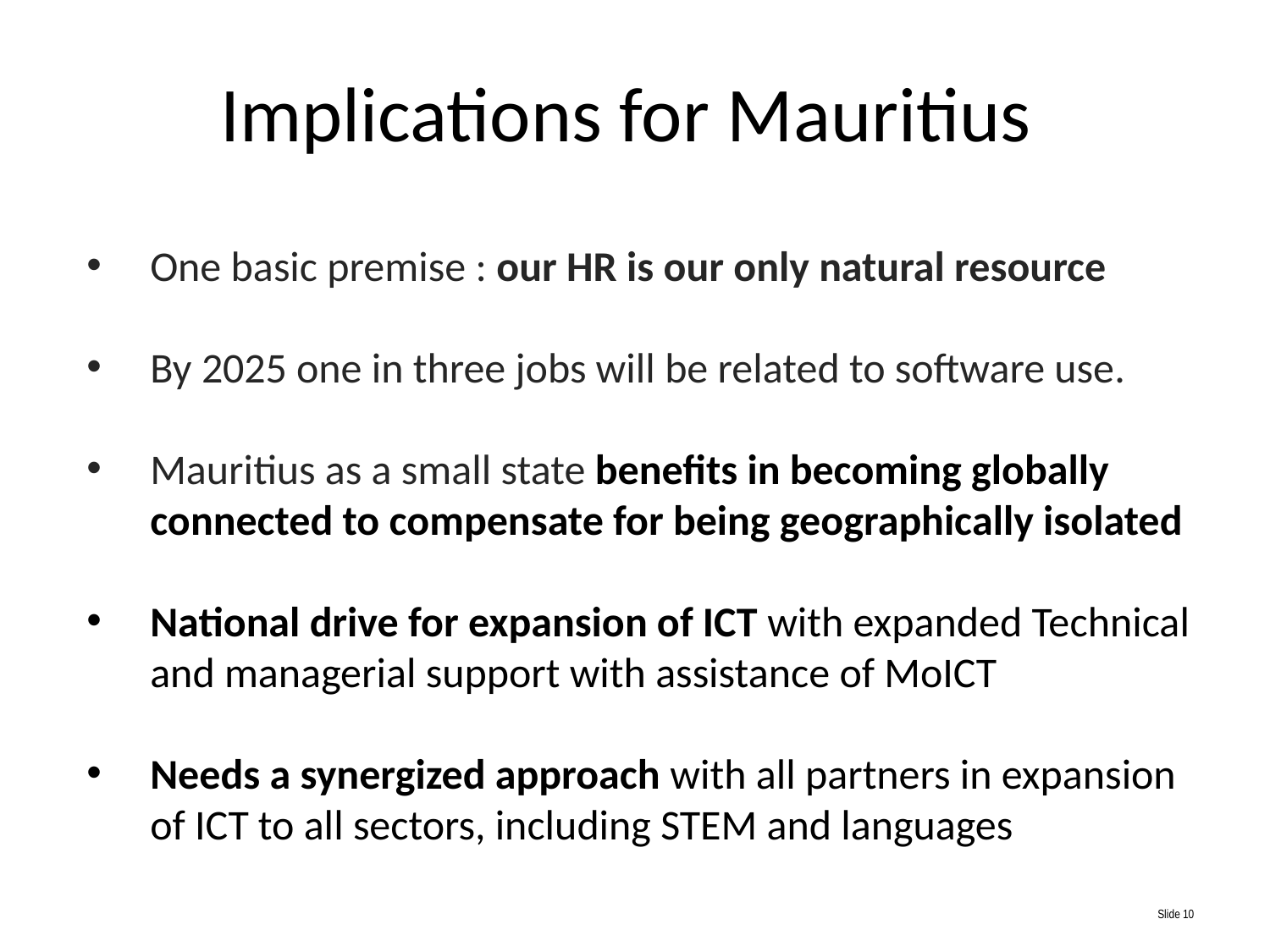

# Implications for Mauritius
One basic premise : our HR is our only natural resource

By 2025 one in three jobs will be related to software use.

Mauritius as a small state benefits in becoming globally connected to compensate for being geographically isolated

National drive for expansion of ICT with expanded Technical and managerial support with assistance of MoICT

Needs a synergized approach with all partners in expansion of ICT to all sectors, including STEM and languages

Slide 10